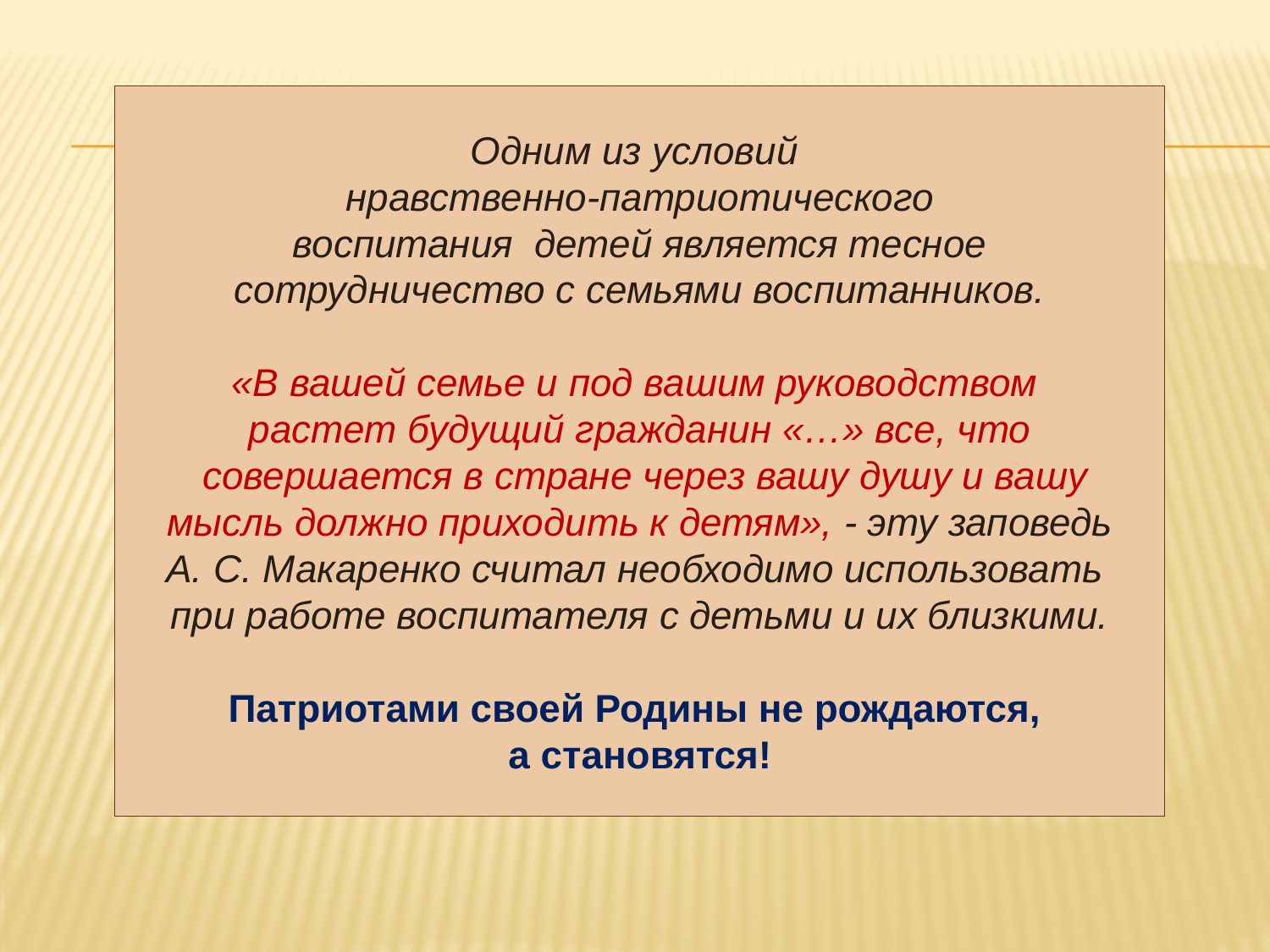

# Одним из условий нравственно-патриотического воспитания  детей является тесное сотрудничество с семьями воспитанников. «В вашей семье и под вашим руководством растет будущий гражданин «…» все, что совершается в стране через вашу душу и вашу мысль должно приходить к детям», - эту заповедь А. С. Макаренко считал необходимо использовать при работе воспитателя с детьми и их близкими. Патриотами своей Родины не рождаются, а становятся!